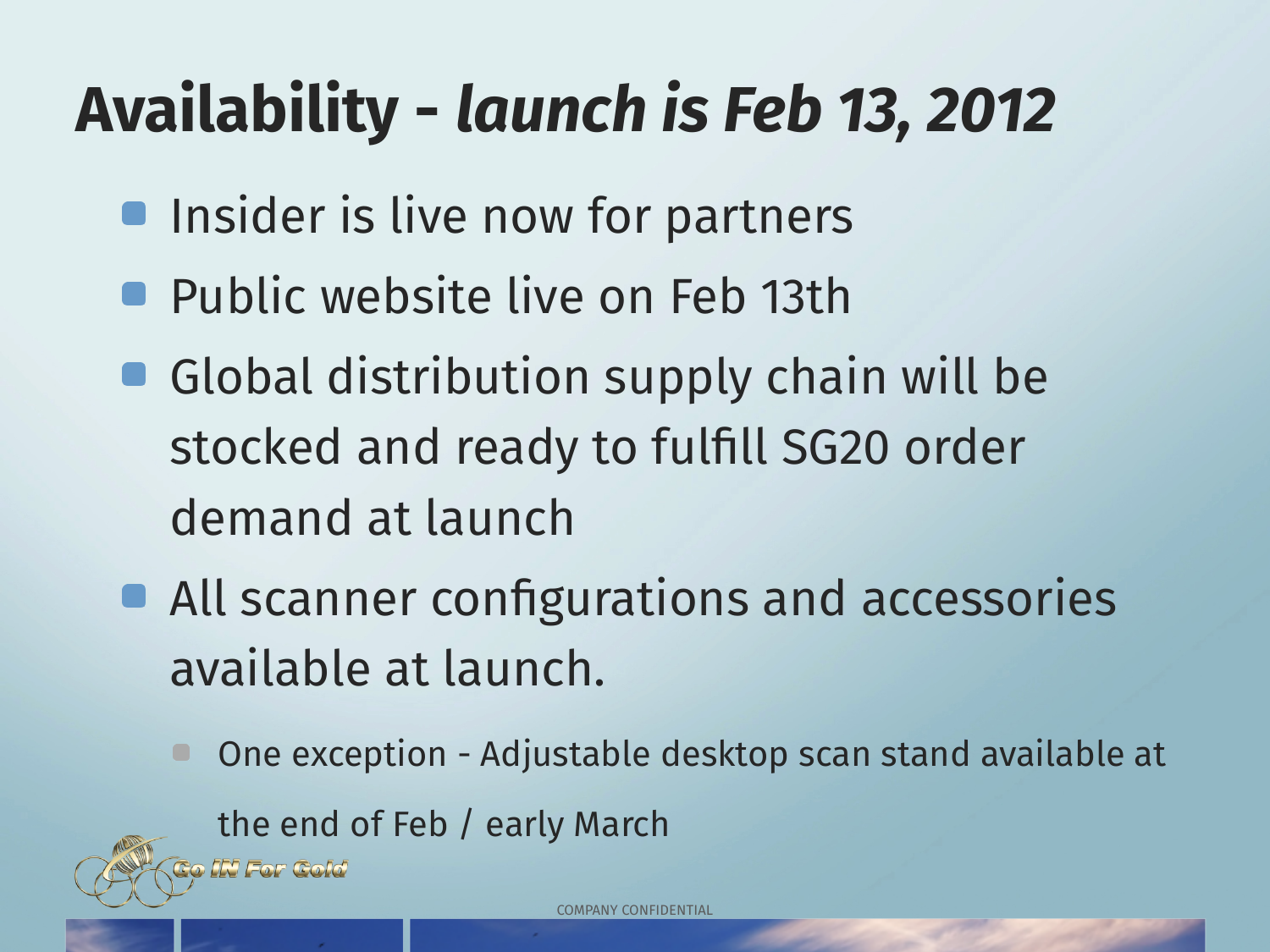

# Availability - launch is Feb 13, 2012
Insider is live now for partners
Public website live on Feb 13th
Global distribution supply chain will be stocked and ready to fulfill SG20 order demand at launch
All scanner configurations and accessories available at launch.
One exception - Adjustable desktop scan stand available at the end of Feb / early March